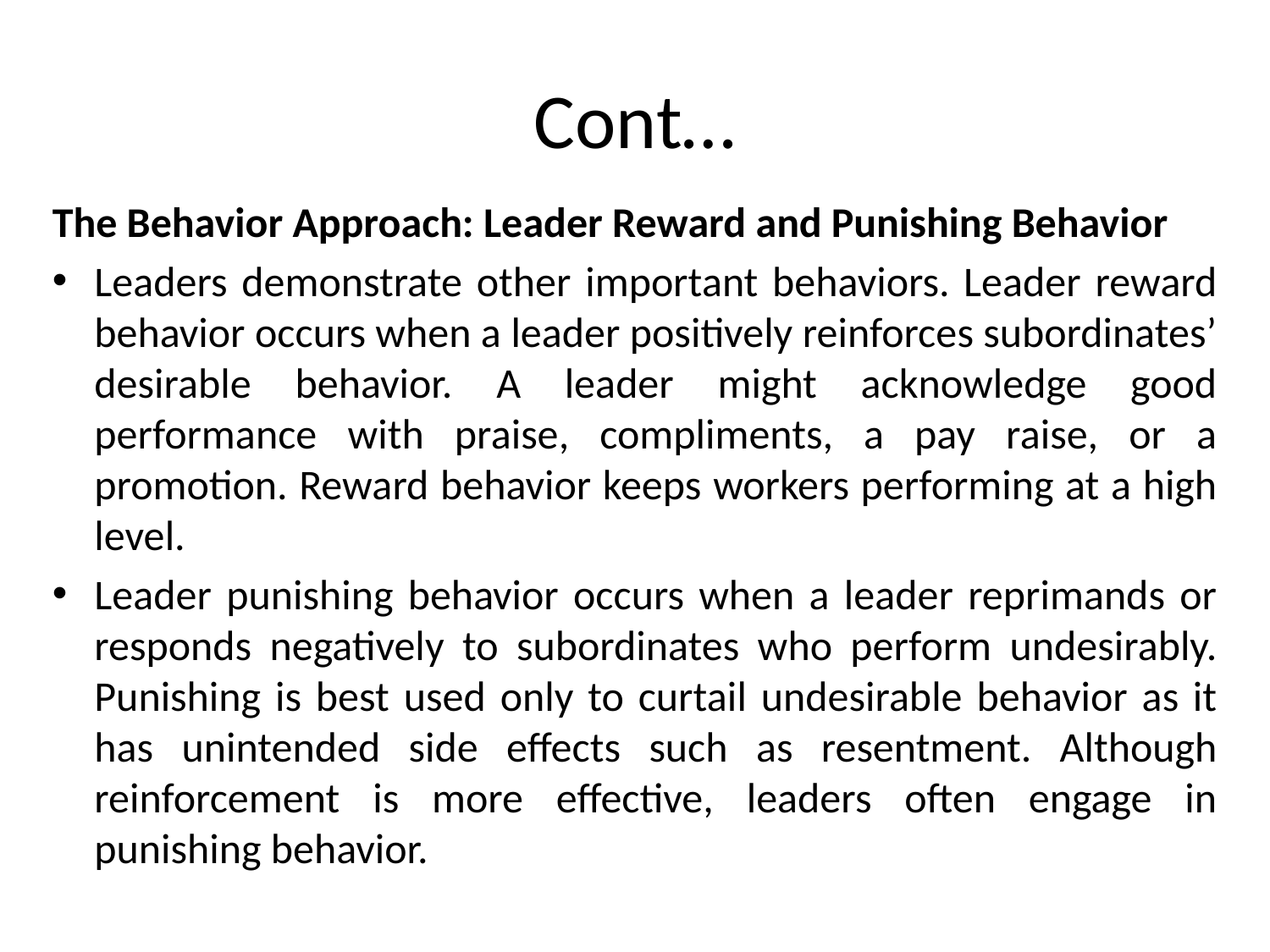

# Cont…
The Behavior Approach: Leader Reward and Punishing Behavior
Leaders demonstrate other important behaviors. Leader reward behavior occurs when a leader positively reinforces subordinates’ desirable behavior. A leader might acknowledge good performance with praise, compliments, a pay raise, or a promotion. Reward behavior keeps workers performing at a high level.
Leader punishing behavior occurs when a leader reprimands or responds negatively to subordinates who perform undesirably. Punishing is best used only to curtail undesirable behavior as it has unintended side effects such as resentment. Although reinforcement is more effective, leaders often engage in punishing behavior.